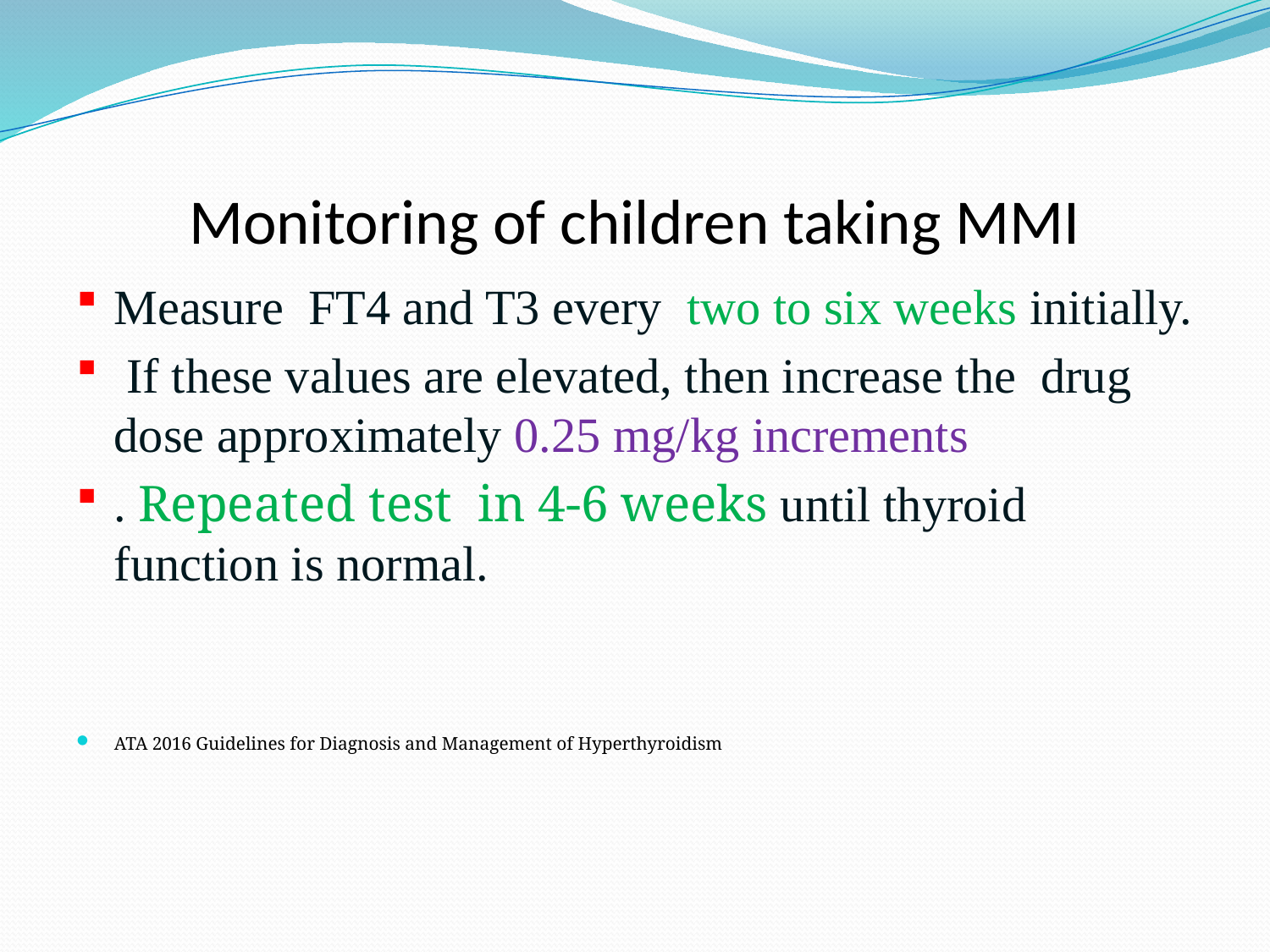

# Monitoring of children taking MMI
Measure  FT4 and T3 every  two to six weeks initially.
 If these values are elevated, then increase the  drug dose approximately 0.25 mg/kg increments
. Repeated test  in 4-6 weeks until thyroid function is normal.

ATA 2016 Guidelines for Diagnosis and Management of Hyperthyroidism